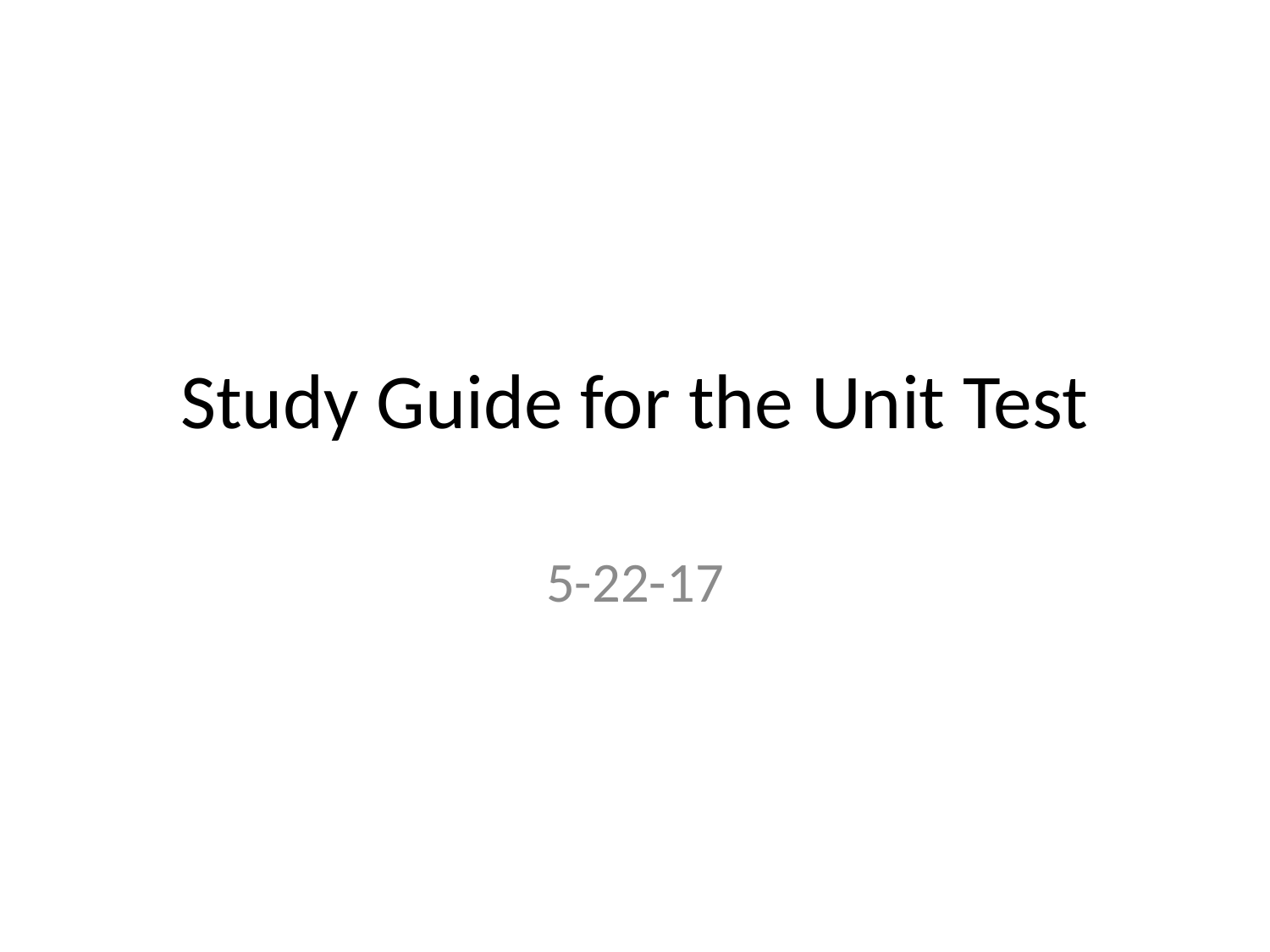

# Study Guide for the Unit Test
5-22-17